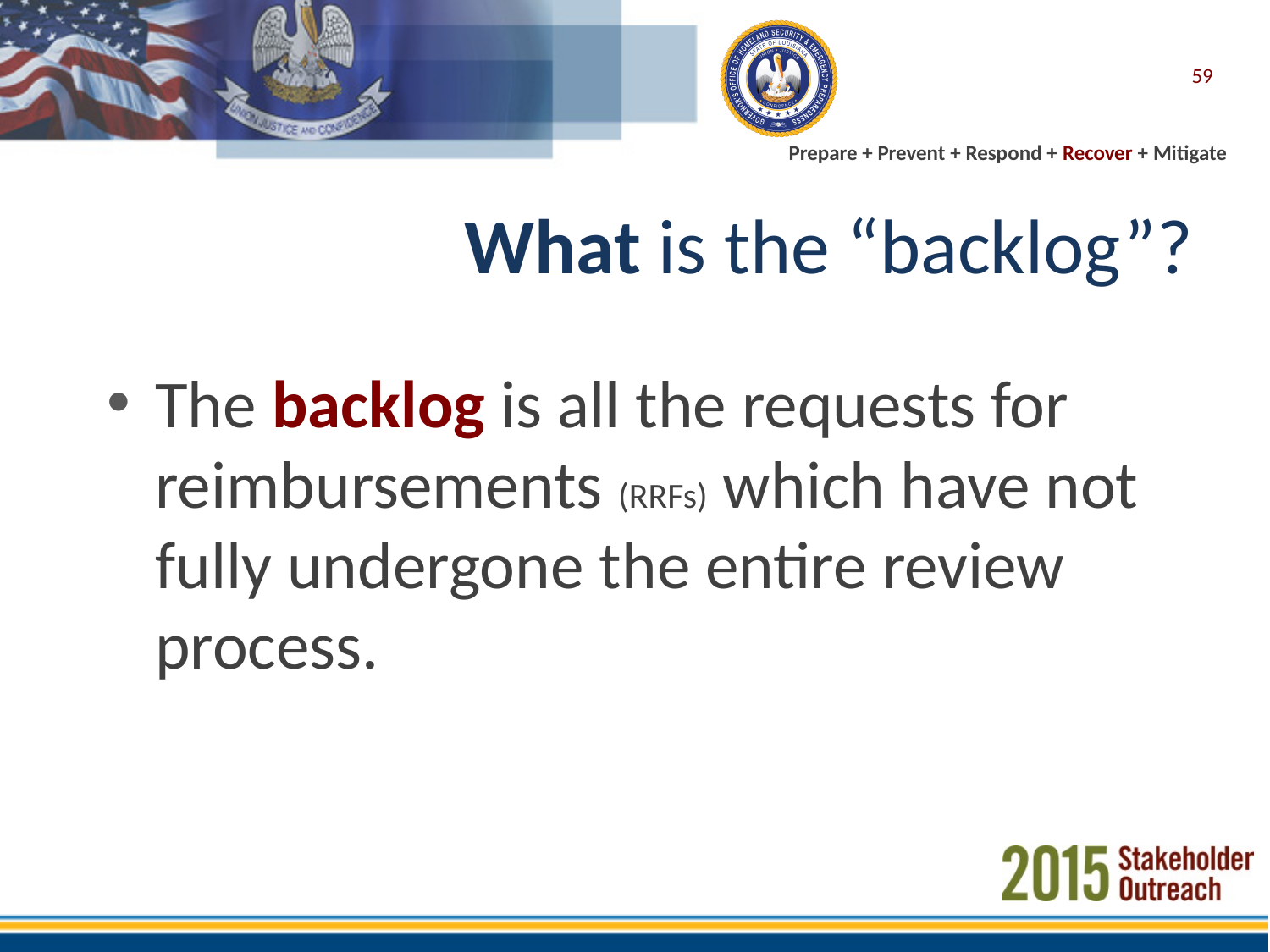

59
# What is the “backlog”?
The backlog is all the requests for reimbursements (RRFs) which have not fully undergone the entire review process.